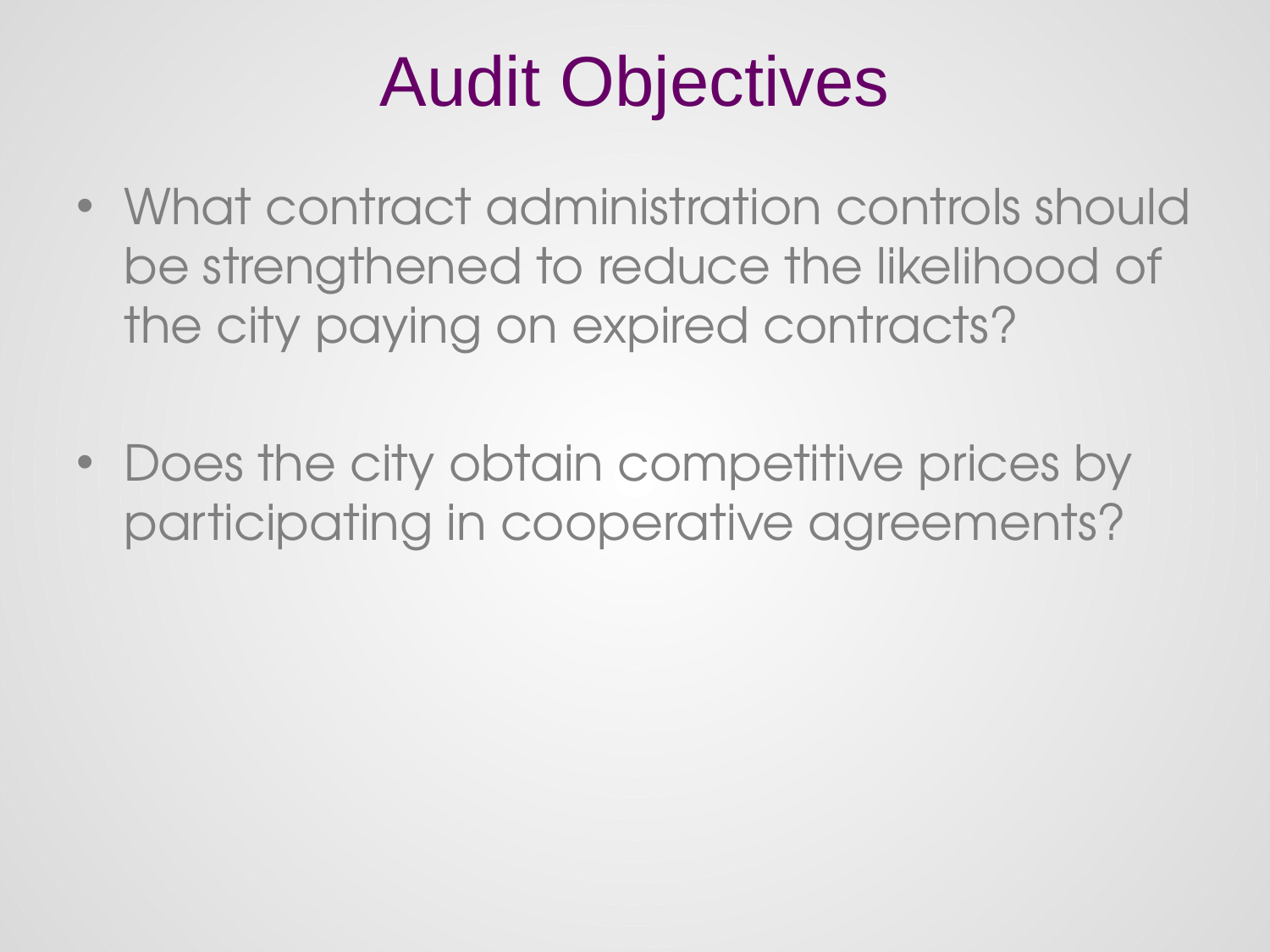

# Audit Objectives
What contract administration controls should be strengthened to reduce the likelihood of the city paying on expired contracts?

Does the city obtain competitive prices by participating in cooperative agreements?